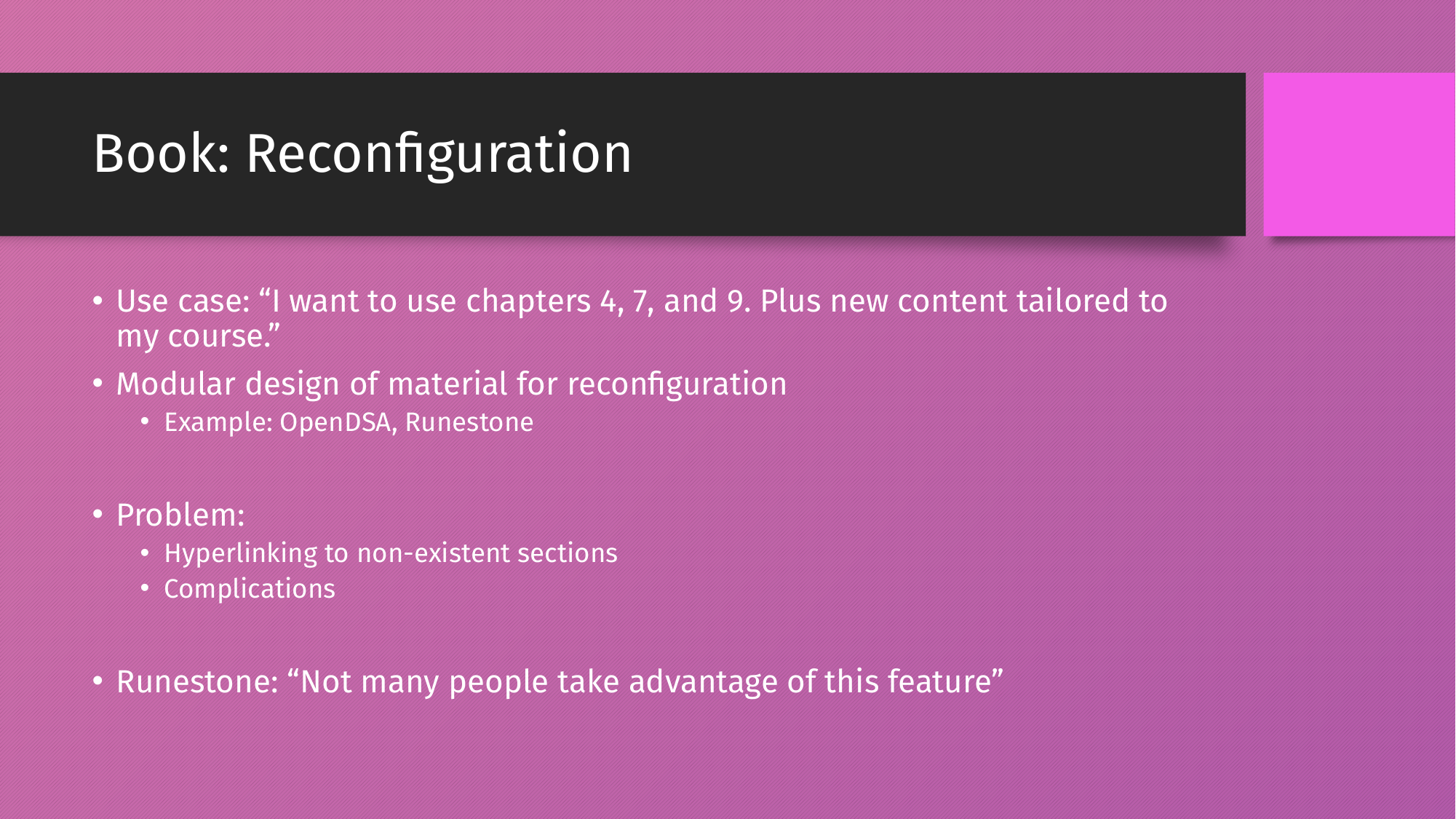

# Book: Reconfiguration
Use case: “I want to use chapters 4, 7, and 9. Plus new content tailored to my course.”
Modular design of material for reconfiguration
Example: OpenDSA, Runestone

Problem:
Hyperlinking to non-existent sections
Complications

Runestone: “Not many people take advantage of this feature”